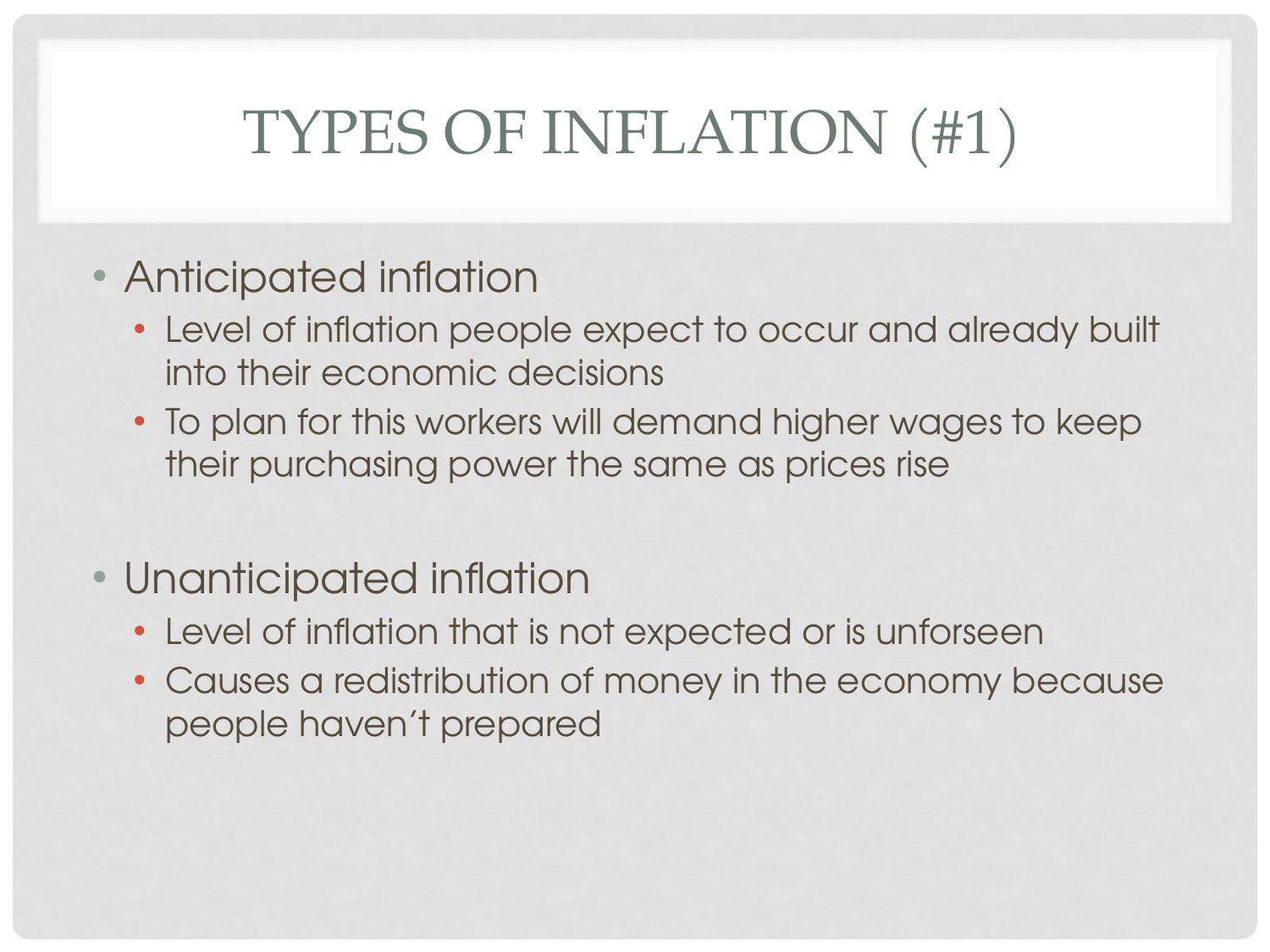

# Types of Inflation (#1)
Anticipated inflation
Level of inflation people expect to occur and already built into their economic decisions
To plan for this workers will demand higher wages to keep their purchasing power the same as prices rise

Unanticipated inflation
Level of inflation that is not expected or is unforseen
Causes a redistribution of money in the economy because people haven’t prepared